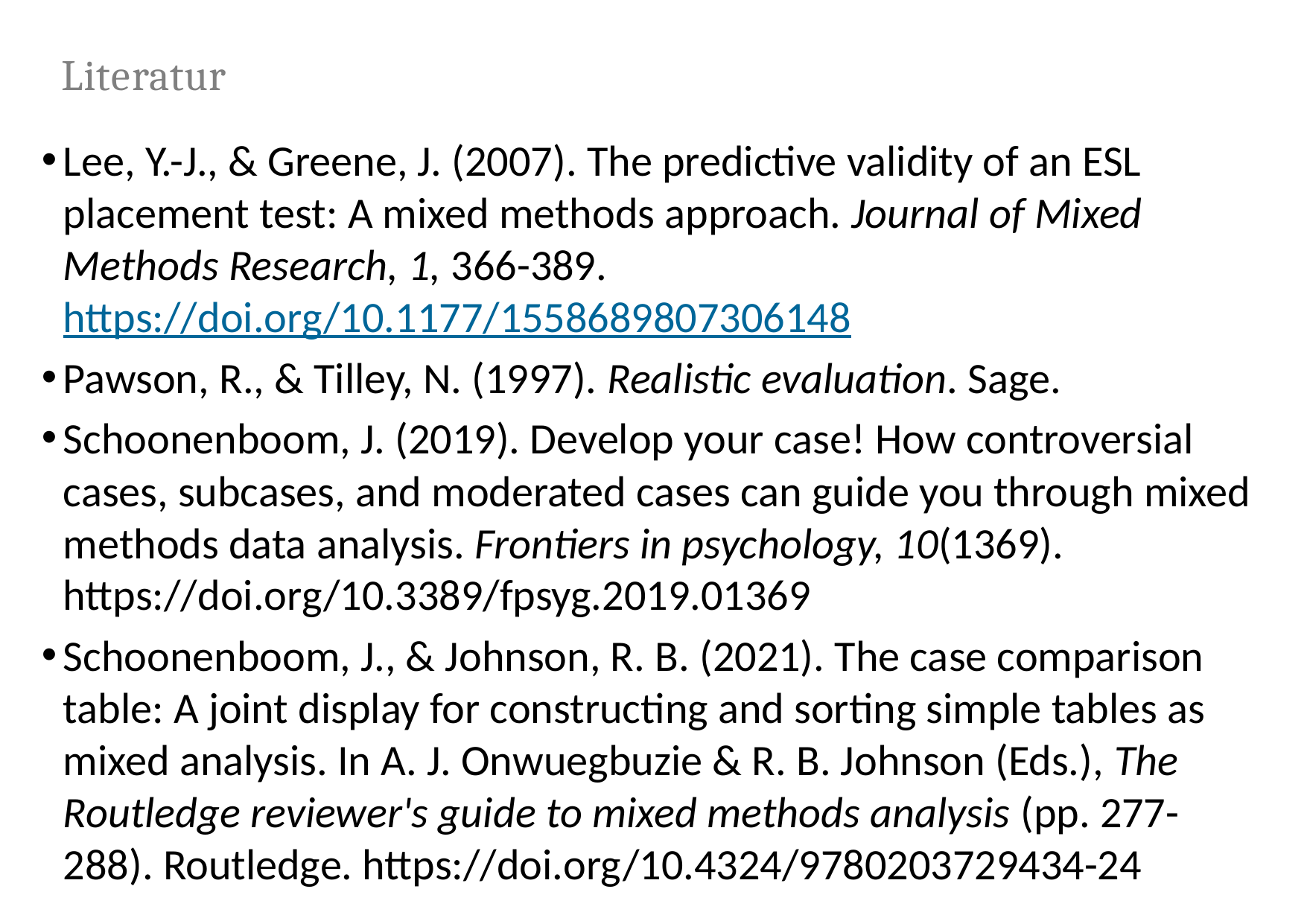

# Literatur
Lee, Y.-J., & Greene, J. (2007). The predictive validity of an ESL placement test: A mixed methods approach. Journal of Mixed Methods Research, 1, 366-389. https://doi.org/10.1177/1558689807306148
Pawson, R., & Tilley, N. (1997). Realistic evaluation. Sage.
Schoonenboom, J. (2019). Develop your case! How controversial cases, subcases, and moderated cases can guide you through mixed methods data analysis. Frontiers in psychology, 10(1369). https://doi.org/10.3389/fpsyg.2019.01369
Schoonenboom, J., & Johnson, R. B. (2021). The case comparison table: A joint display for constructing and sorting simple tables as mixed analysis. In A. J. Onwuegbuzie & R. B. Johnson (Eds.), The Routledge reviewer's guide to mixed methods analysis (pp. 277-288). Routledge. https://doi.org/10.4324/9780203729434-24